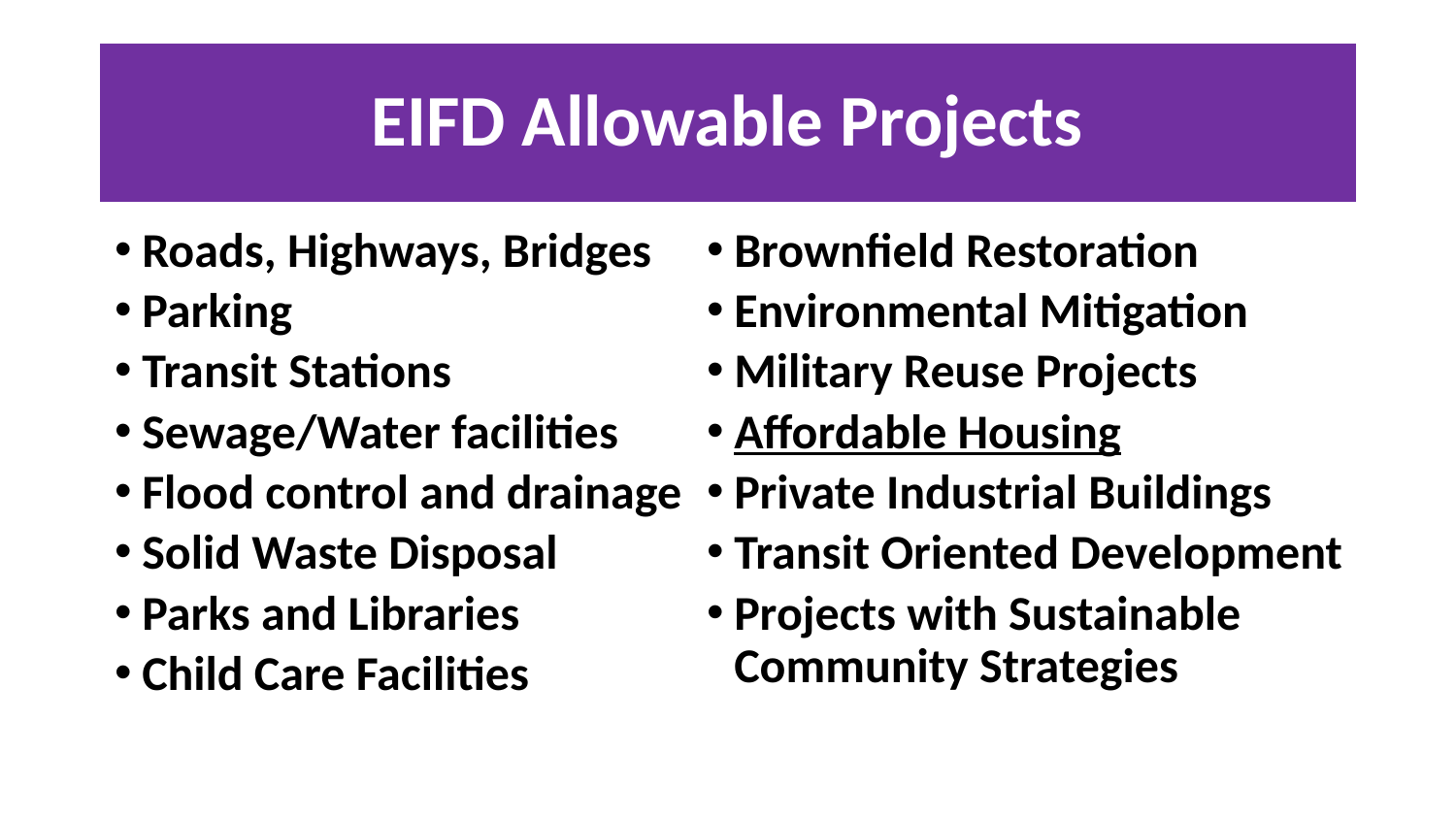

# EIFD Allowable Projects
Roads, Highways, Bridges
Parking
Transit Stations
Sewage/Water facilities
Flood control and drainage
Solid Waste Disposal
Parks and Libraries
Child Care Facilities

Brownfield Restoration
Environmental Mitigation
Military Reuse Projects
Affordable Housing
Private Industrial Buildings
Transit Oriented Development
Projects with Sustainable Community Strategies